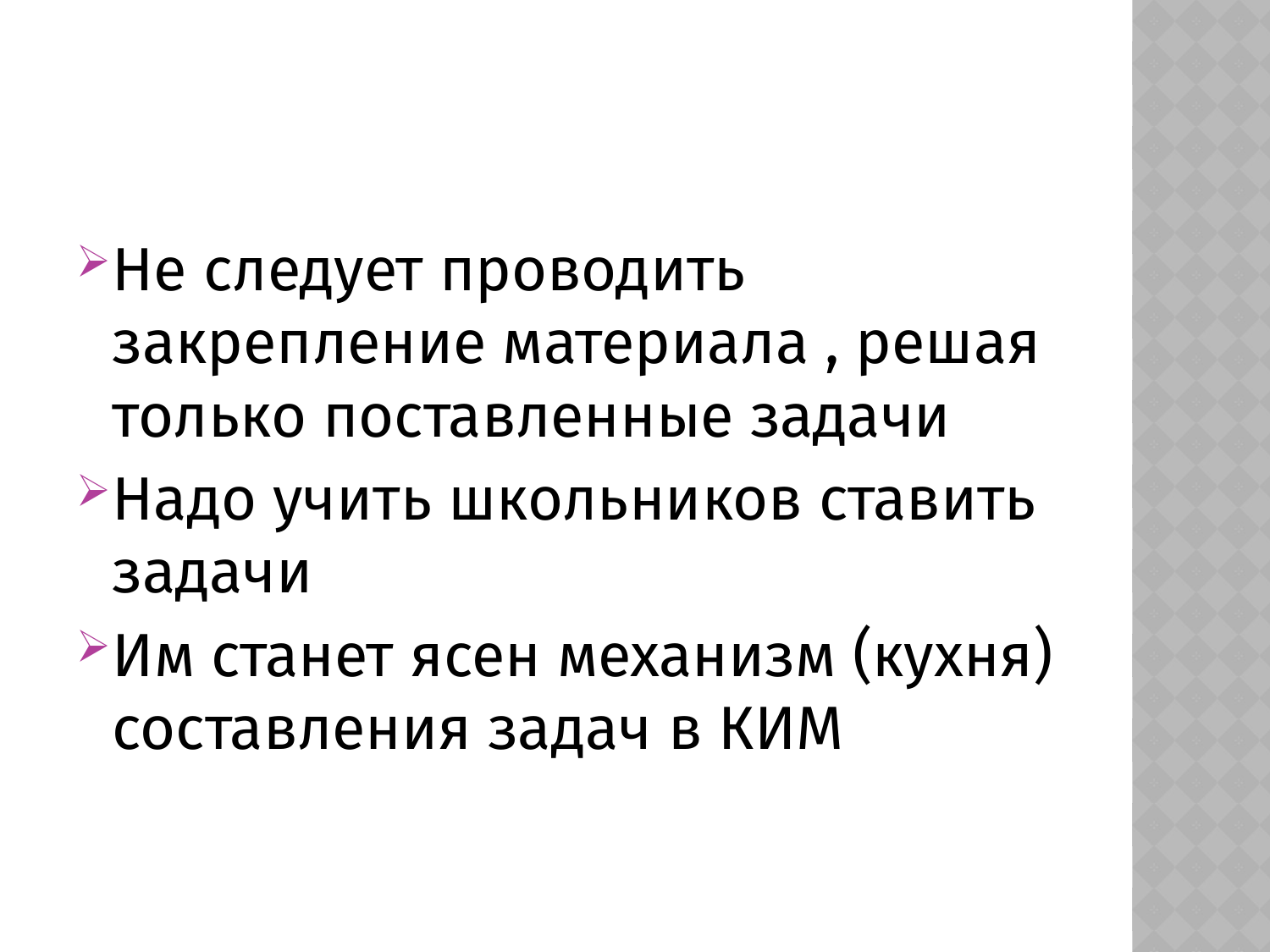

#
Не следует проводить закрепление материала , решая только поставленные задачи
Надо учить школьников ставить задачи
Им станет ясен механизм (кухня) составления задач в КИМ